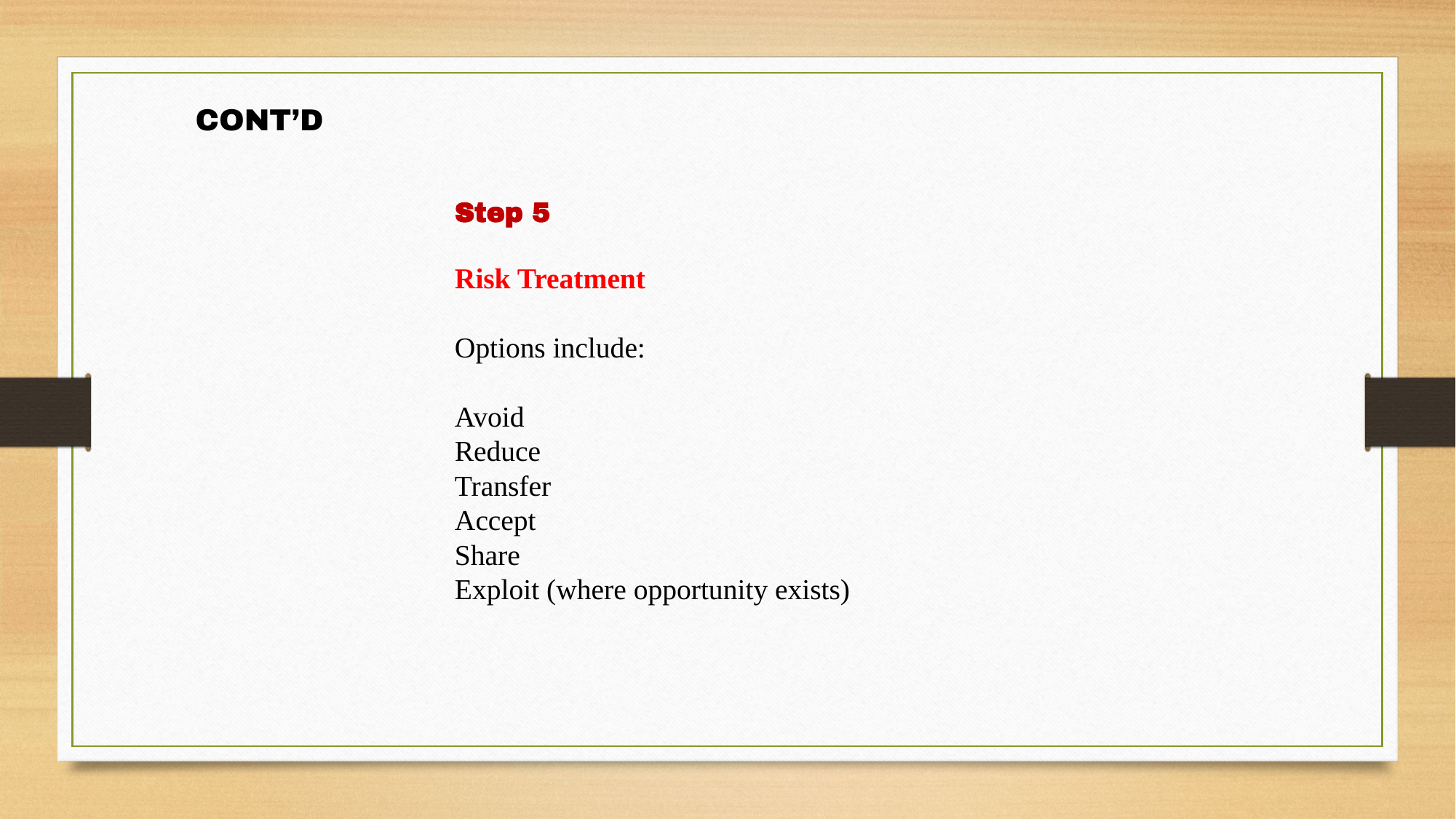

CONT’D
Step 5

Risk Treatment

Options include:

Avoid
Reduce
Transfer
Accept
Share
Exploit (where opportunity exists)